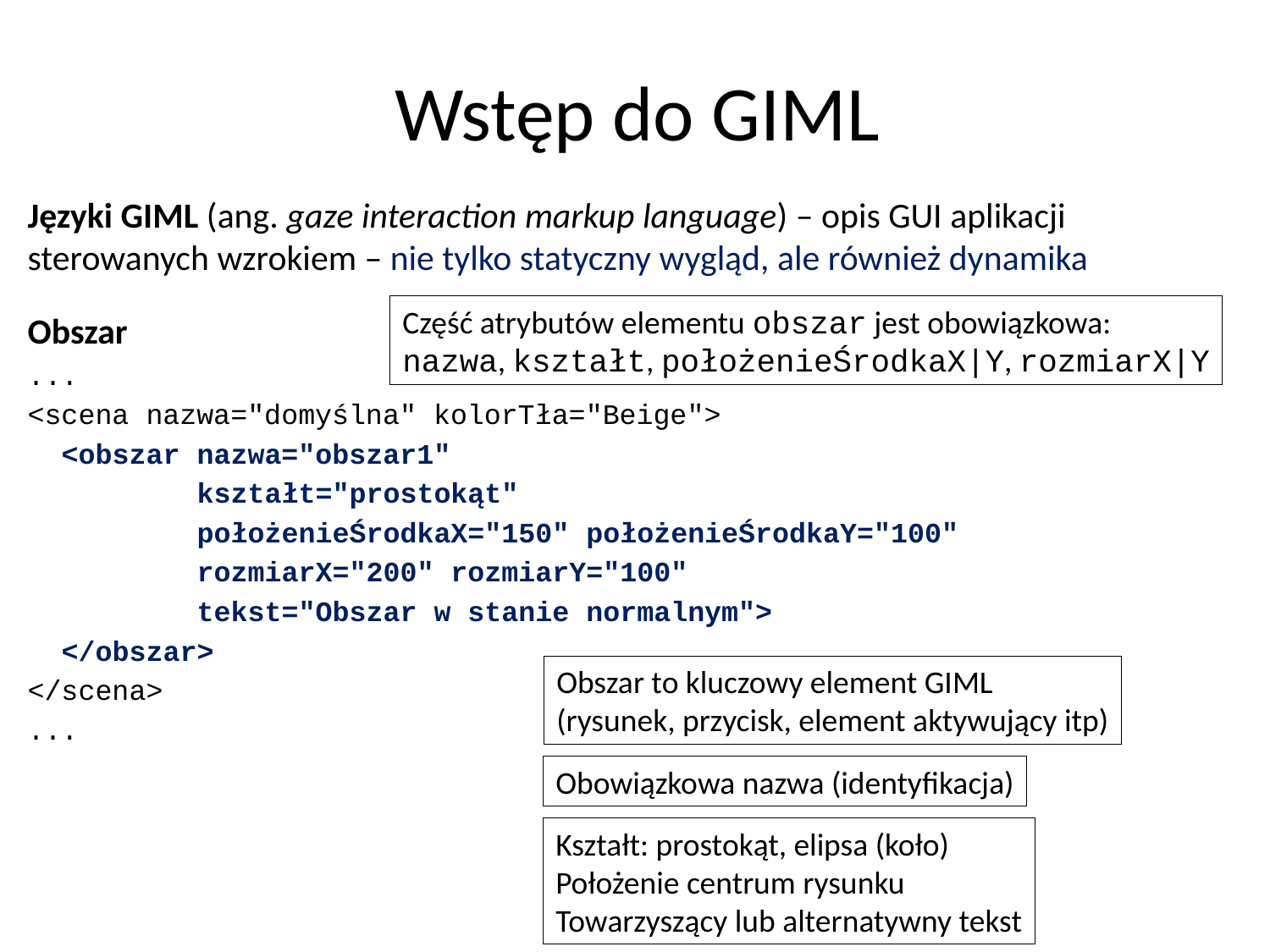

Wstęp do GIML
Języki GIML (ang. gaze interaction markup language) – opis GUI aplikacji sterowanych wzrokiem – nie tylko statyczny wygląd, ale również dynamika

Obszar
...
<scena nazwa="domyślna" kolorTła="Beige">
  <obszar nazwa="obszar1"
          kształt="prostokąt"
          położenieŚrodkaX="150" położenieŚrodkaY="100"
          rozmiarX="200" rozmiarY="100"
          tekst="Obszar w stanie normalnym">
  </obszar>
</scena>
...

Część atrybutów elementu obszar jest obowiązkowa:
nazwa, kształt, położenieŚrodkaX|Y, rozmiarX|Y
Obszar to kluczowy element GIML
(rysunek, przycisk, element aktywujący itp)
Obowiązkowa nazwa (identyfikacja)
Kształt: prostokąt, elipsa (koło)
Położenie centrum rysunku
Towarzyszący lub alternatywny tekst